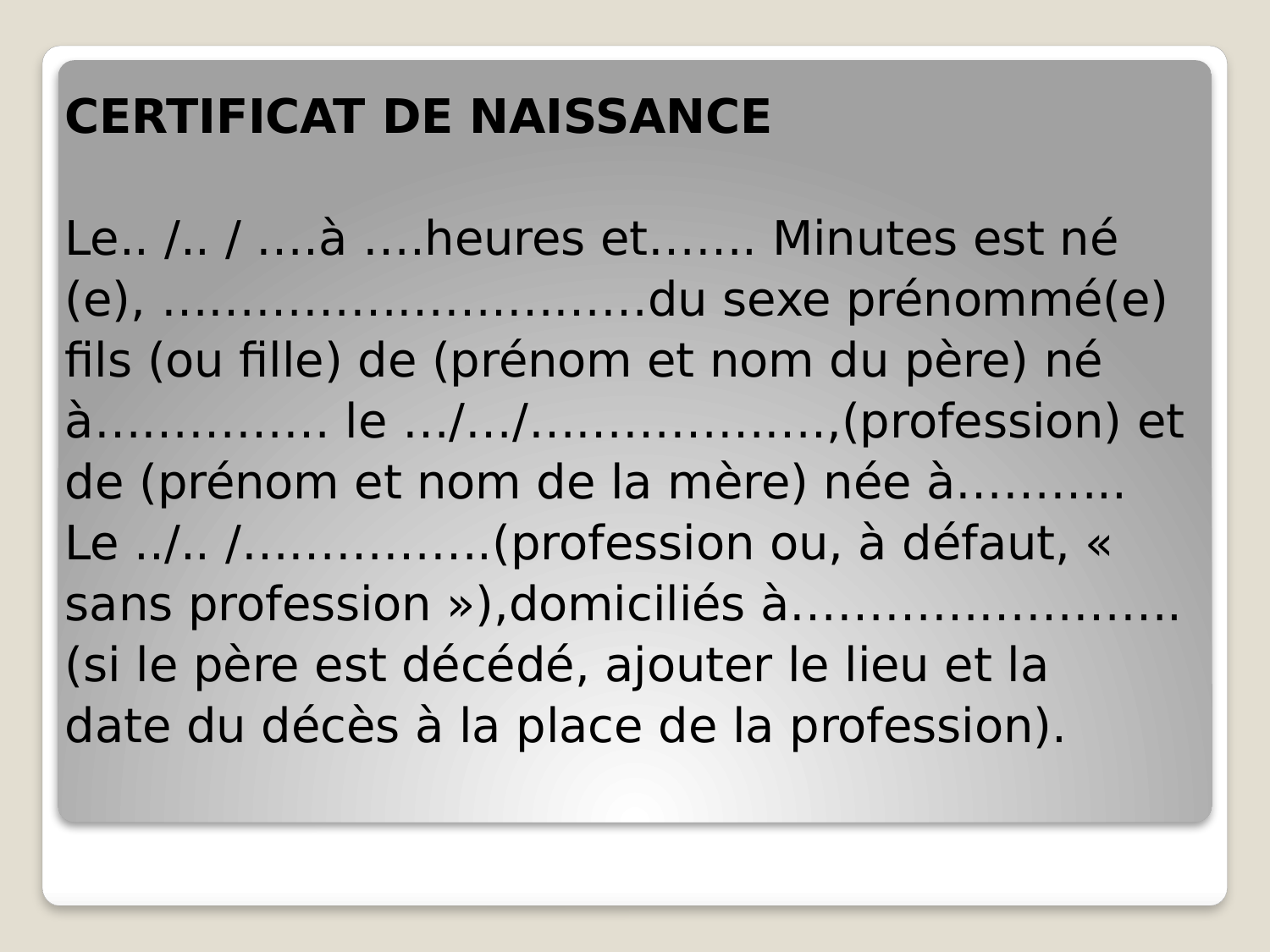

CERTIFICAT DE NAISSANCE

Le.. /.. / ….à ….heures et……. Minutes est né
(e), ………………….………du sexe prénommé(e)
fils (ou fille) de (prénom et nom du père) né
à…………… le …/…/……………….,(profession) et
de (prénom et nom de la mère) née à………..
Le ../.. /…………….(profession ou, à défaut, «
sans profession »),domiciliés à…………………….
(si le père est décédé, ajouter le lieu et la
date du décès à la place de la profession).